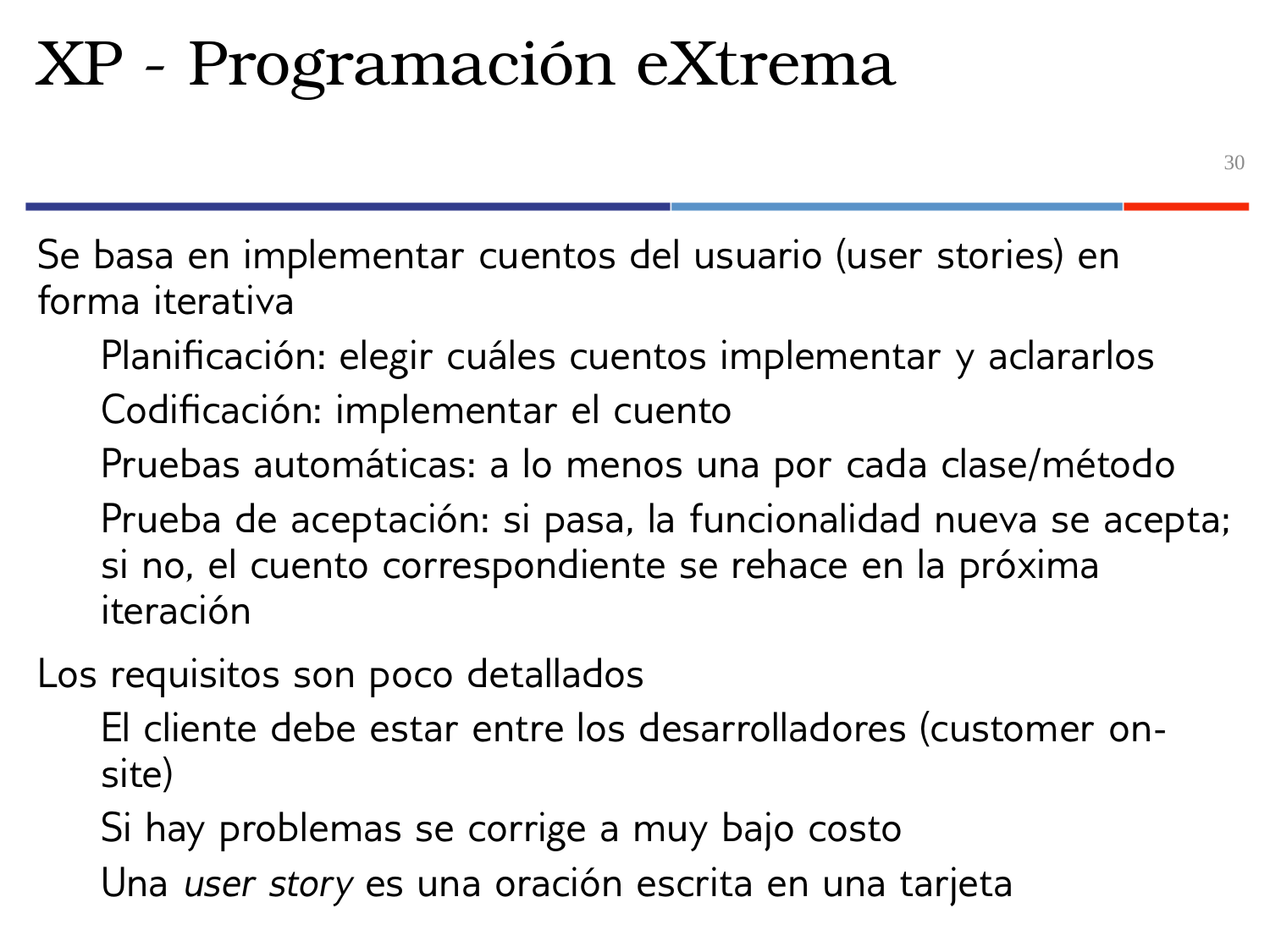

# XP - Programación eXtrema
30
Se basa en implementar cuentos del usuario (user stories) en forma iterativa
Planificación: elegir cuáles cuentos implementar y aclararlos
Codificación: implementar el cuento
Pruebas automáticas: a lo menos una por cada clase/método
Prueba de aceptación: si pasa, la funcionalidad nueva se acepta; si no, el cuento correspondiente se rehace en la próxima iteración
Los requisitos son poco detallados
El cliente debe estar entre los desarrolladores (customer on-site)
Si hay problemas se corrige a muy bajo costo
Una user story es una oración escrita en una tarjeta